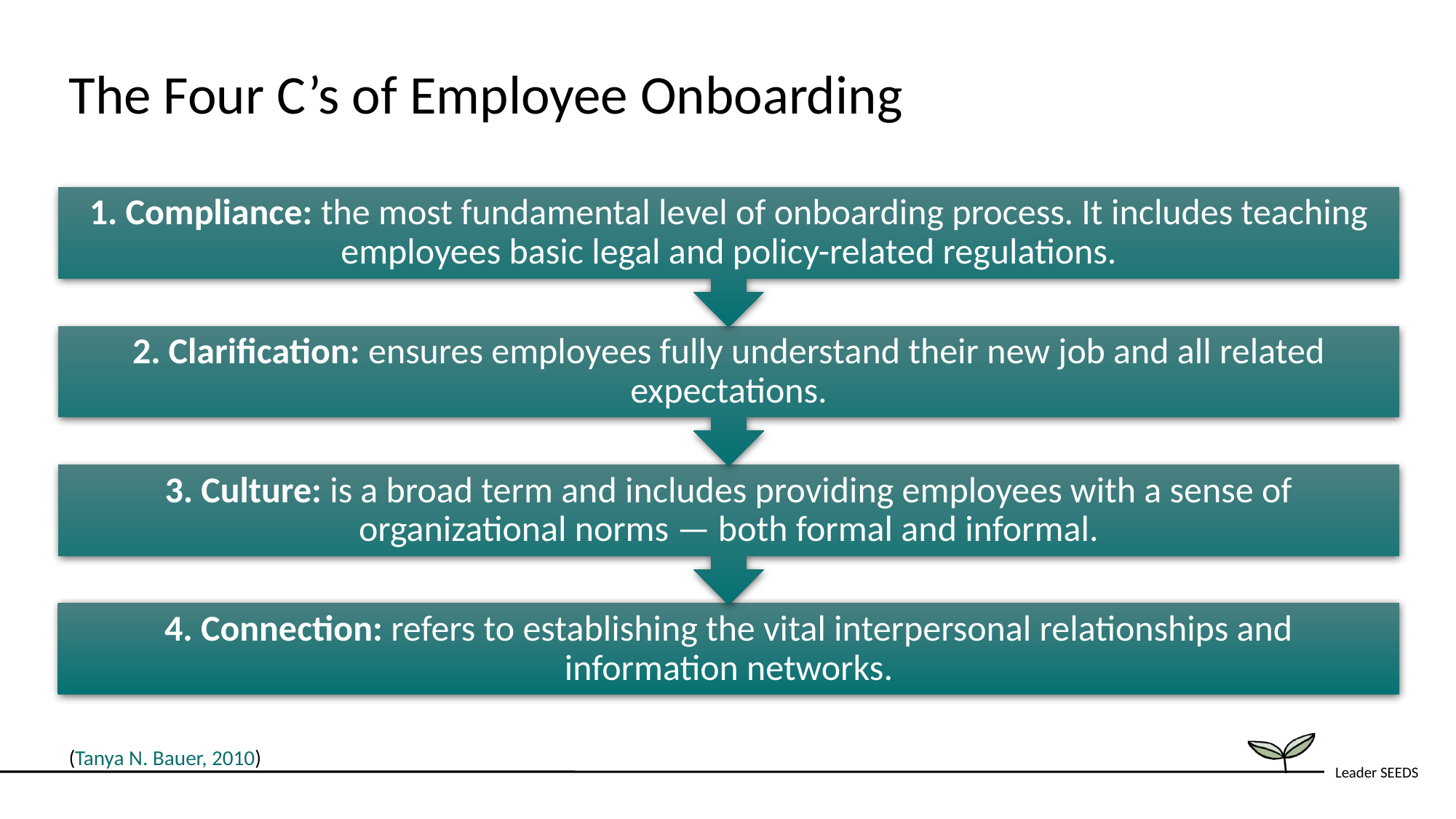

The Four C’s of Employee Onboarding
4. Connection: refers to establishing the vital interpersonal relationships and information networks.
3. Culture: is a broad term and includes providing employees with a sense of organizational norms — both formal and informal.
2. Clarification: ensures employees fully understand their new job and all related expectations.
1. Compliance: the most fundamental level of onboarding process. It includes teaching employees basic legal and policy-related regulations.
(Tanya N. Bauer, 2010)